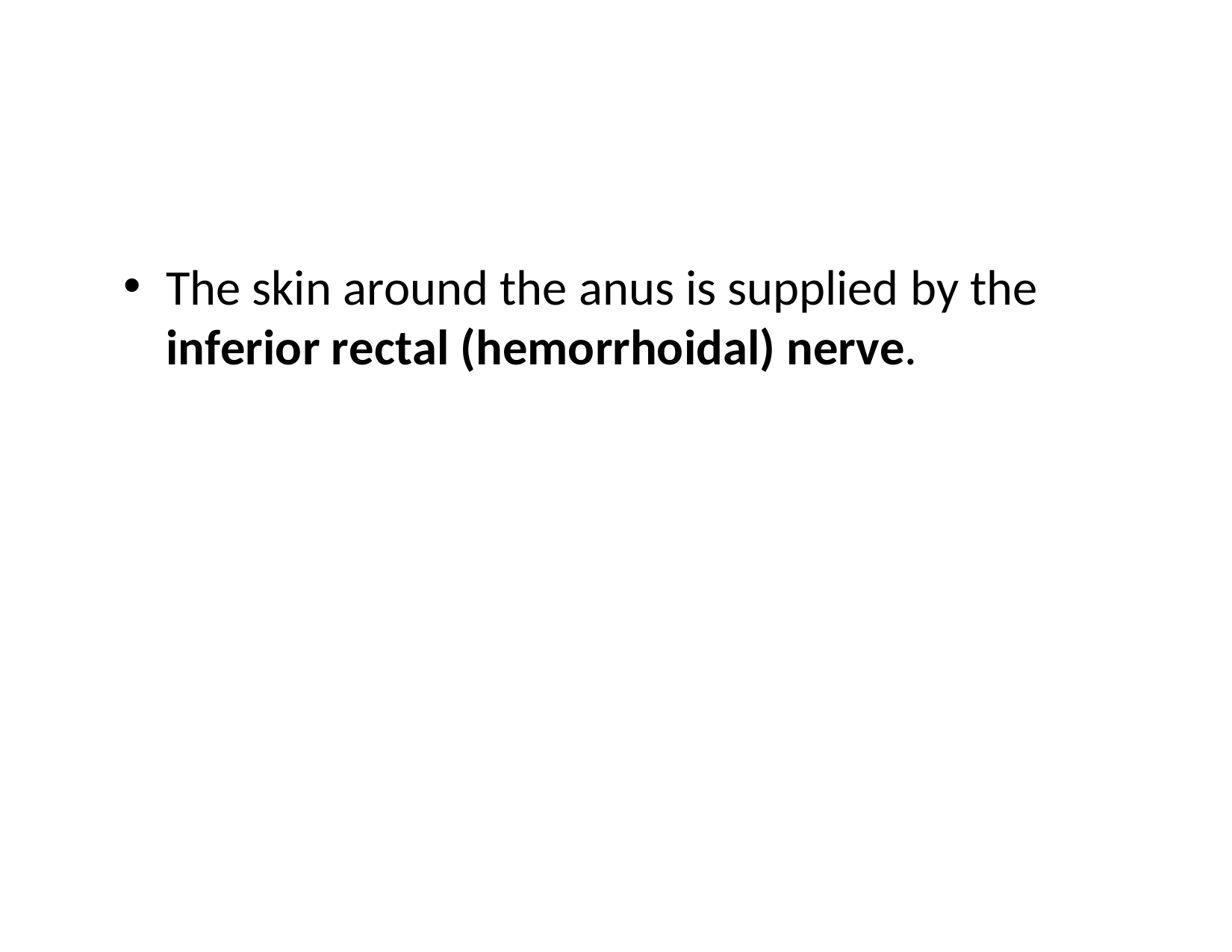

The skin around the anus is supplied by the
inferior rectal (hemorrhoidal) nerve.